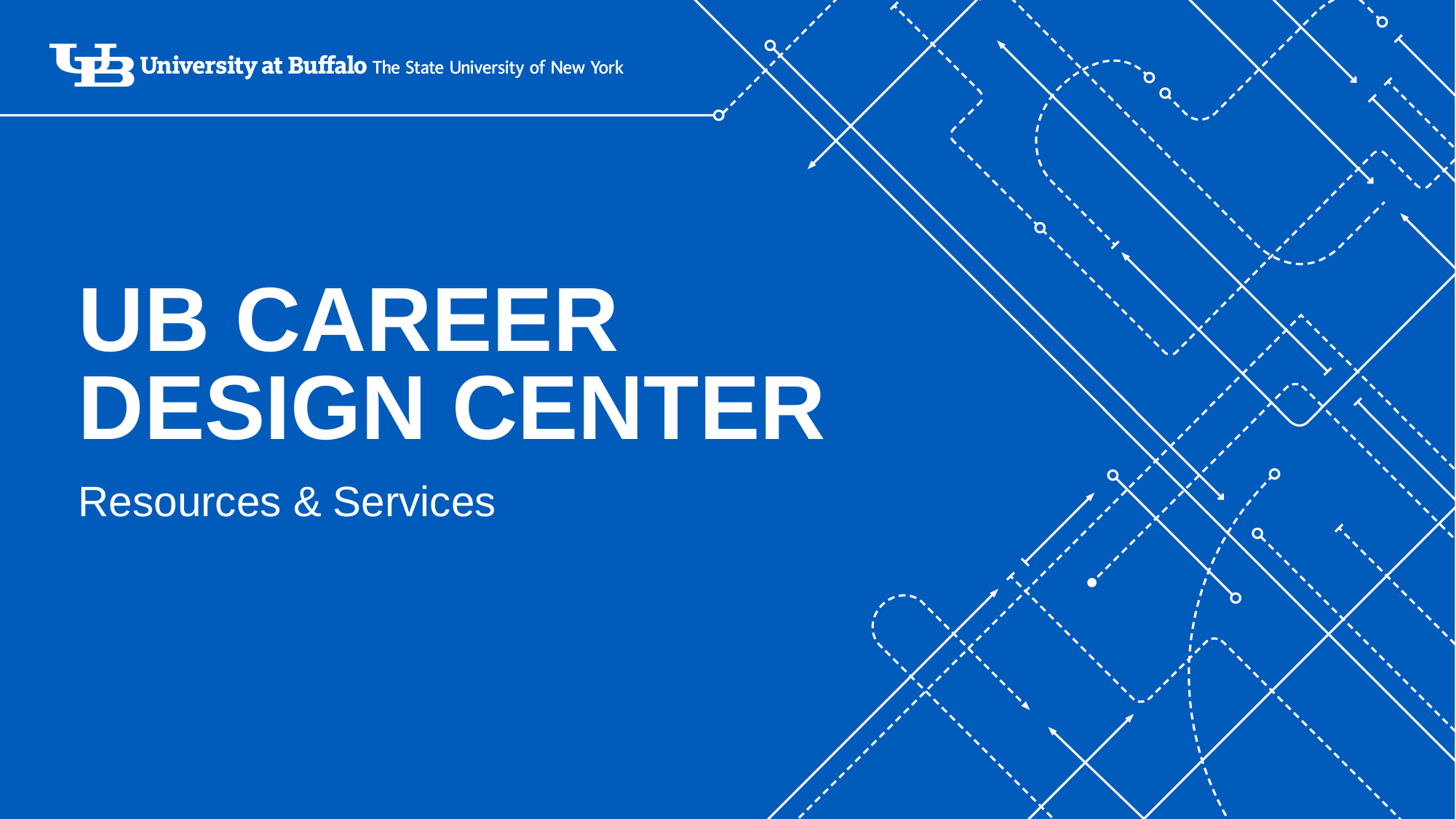

# UB Career Design Center
Resources & Services